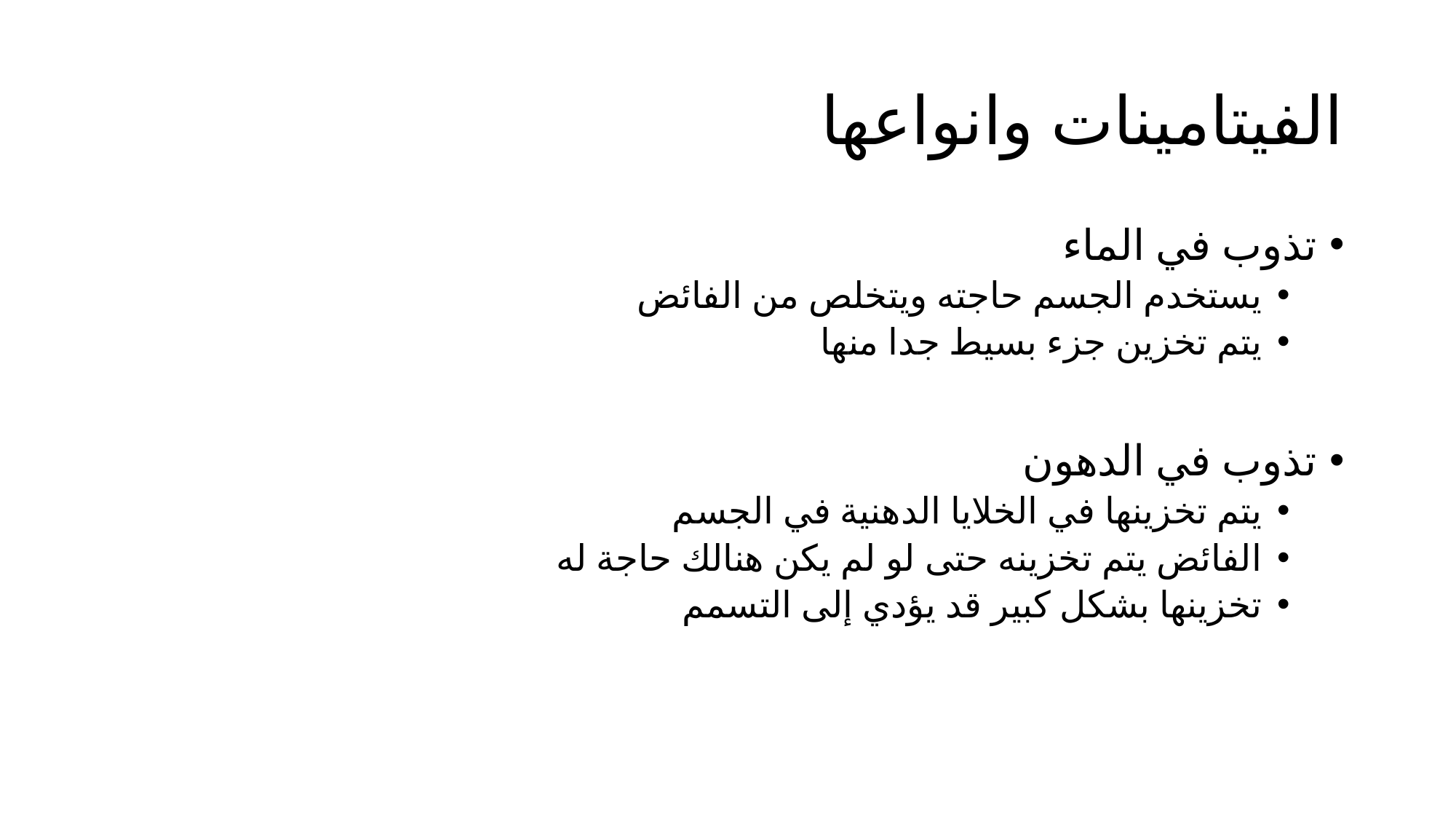

# الفيتامينات وانواعها
تذوب في الماء
يستخدم الجسم حاجته ويتخلص من الفائض
يتم تخزين جزء بسيط جدا منها

تذوب في الدهون
يتم تخزينها في الخلايا الدهنية في الجسم
الفائض يتم تخزينه حتى لو لم يكن هنالك حاجة له
تخزينها بشكل كبير قد يؤدي إلى التسمم